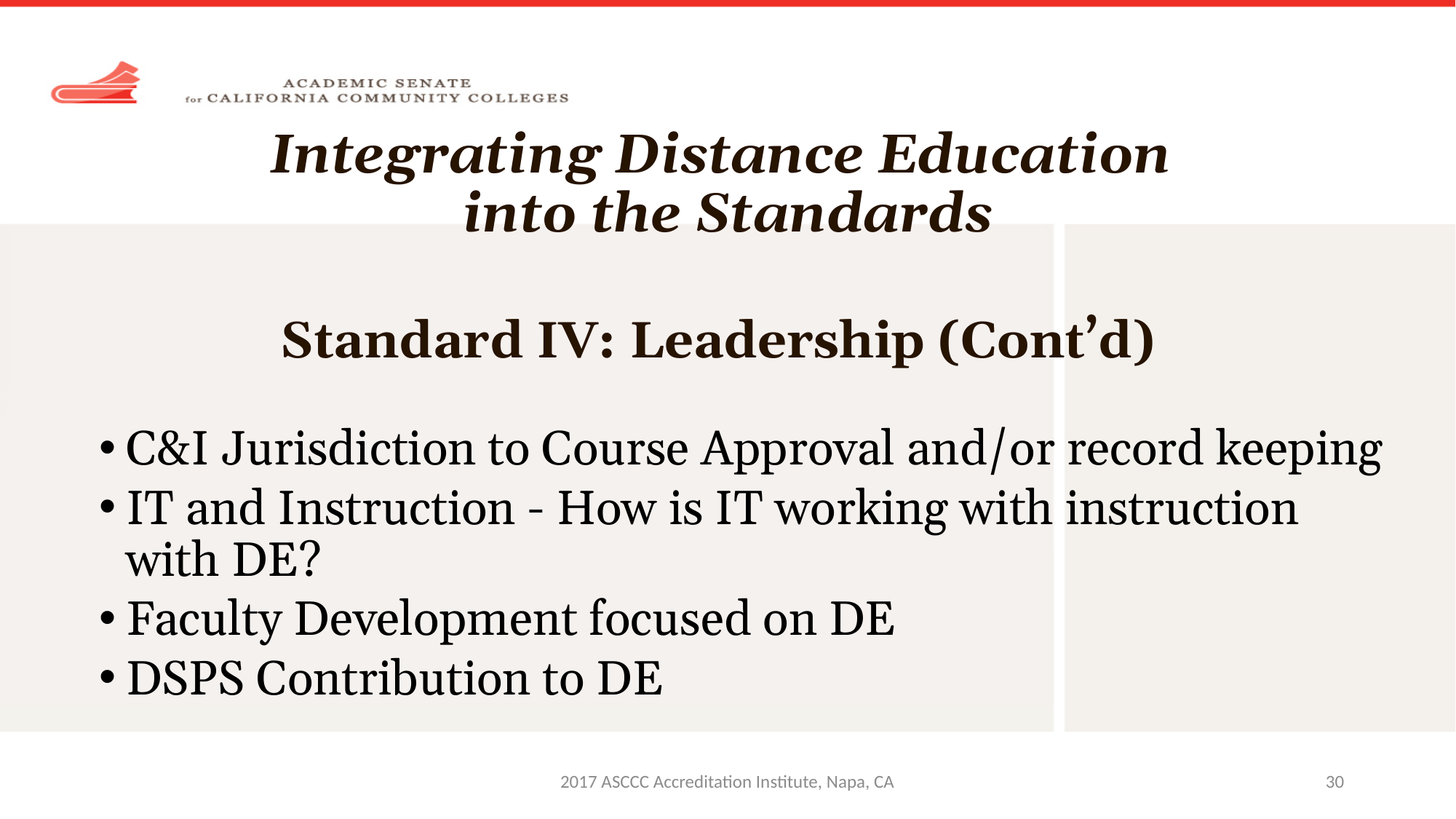

# Integrating Distance Education into the Standards
Standard IV: Leadership (Cont’d)

C&I Jurisdiction to Course Approval and/or record keeping
IT and Instruction - How is IT working with instruction with DE?
Faculty Development focused on DE
DSPS Contribution to DE

2017 ASCCC Accreditation Institute, Napa, CA
30